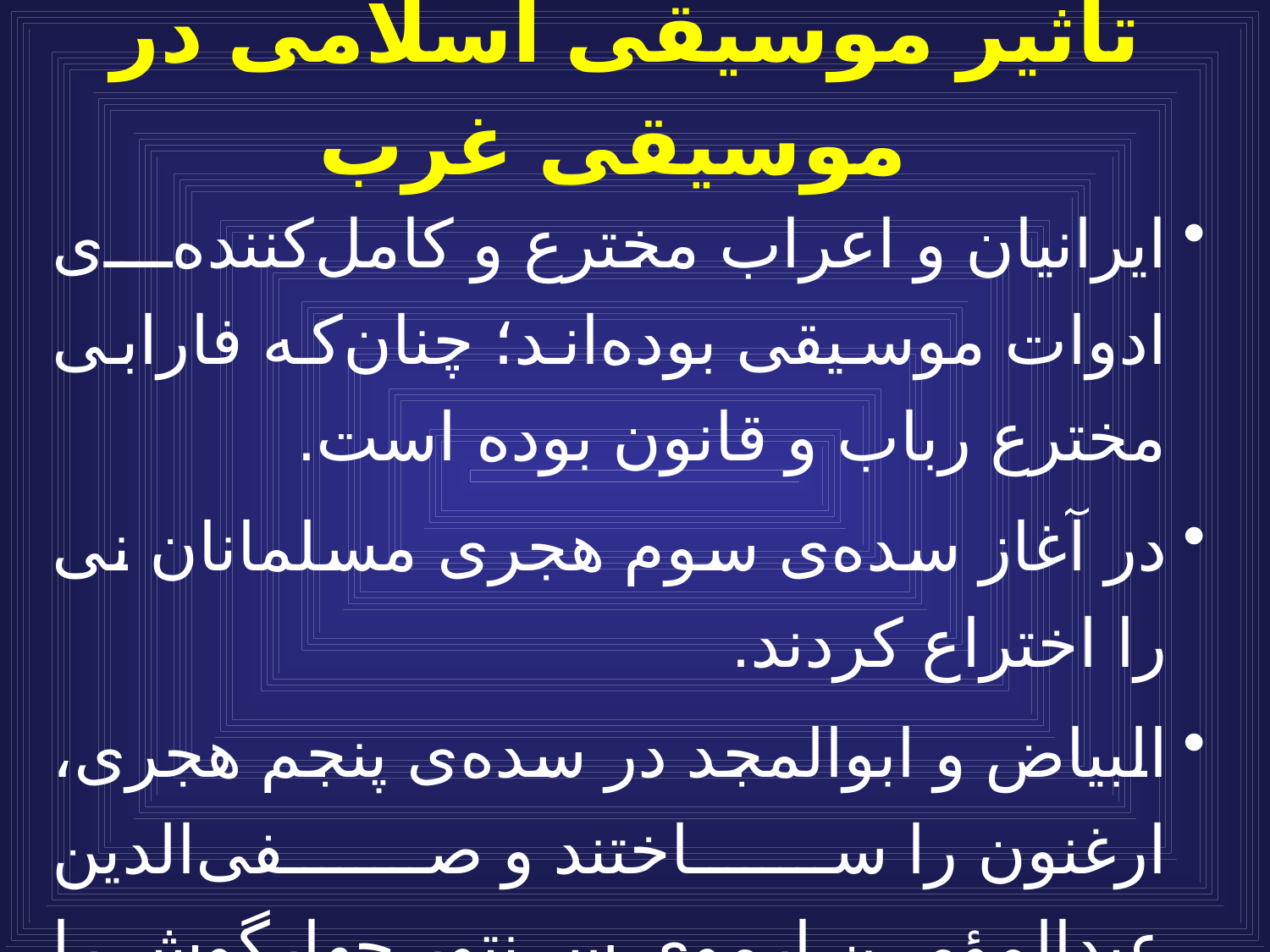

# تأثير موسيقى اسلامى در موسيقى غرب
ايرانيان و اعراب مخترع و كامل‌كننده‌ى ادوات موسيقى بوده‌اند؛ چنان‌كه فارابى مخترع رباب و قانون بوده است.
در آغاز سده‌ى سوم هجرى مسلمانان نى را اختراع كردند.
البياض و ابوالمجد در سده‌ى پنجم هجرى، ارغنون را ساختند و صفى‌الدين عبدالمؤمن ارموى سنتور چهارگوش را اختراع كرد.